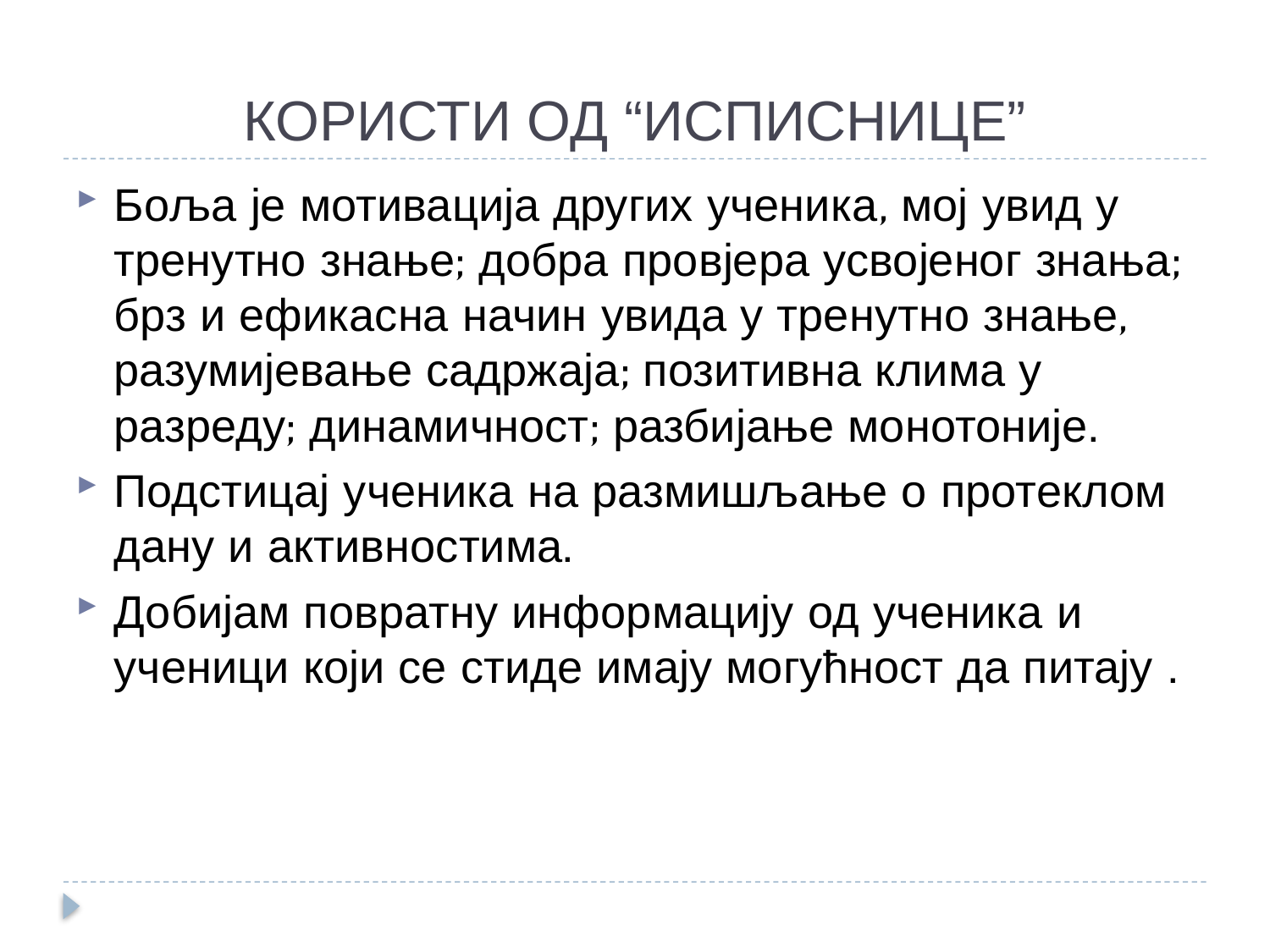

# КОРИСТИ ОД “ИСПИСНИЦЕ”
Боља је мотивација других ученика, мој увид у тренутно знање; добра провјера усвојеног знања; брз и ефикасна начин увида у тренутно знање, разумијевање садржаја; позитивна клима у разреду; динамичност; разбијање монотоније.
Подстицај ученика на размишљање о протеклом дану и активностима.
Добијам повратну информацију од ученика и ученици који се стиде имају могућност да питају .